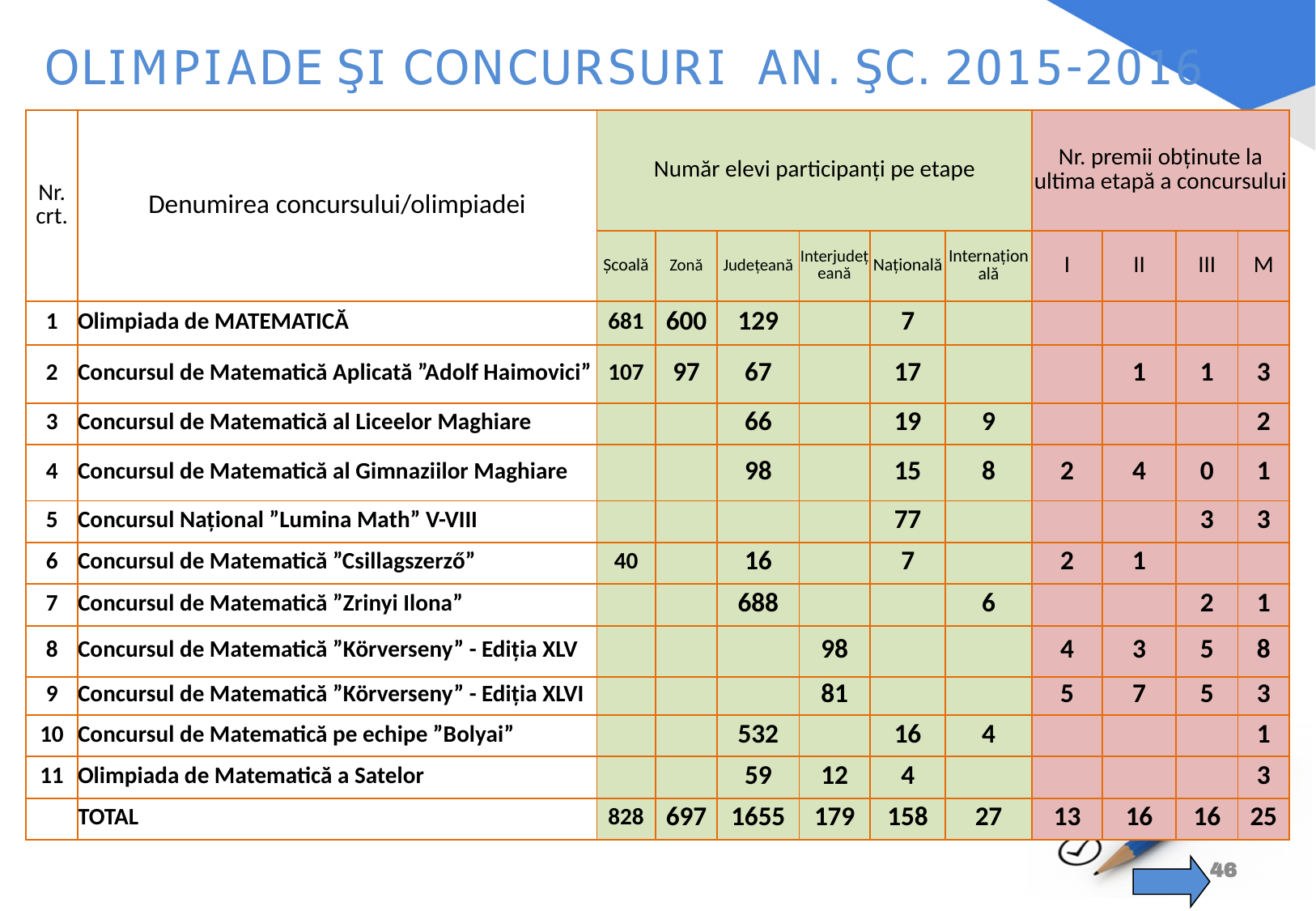

# OLIMPIADE ŞI CONCURSURI  AN. ŞC. 2015-2016
| Nr. crt. | Denumirea concursului/olimpiadei | Număr elevi participanți pe etape |  |  |  |  |  | Nr. premii obținute la ultima etapă a concursului |  |  |  |
| --- | --- | --- | --- | --- | --- | --- | --- | --- | --- | --- | --- |
|  |  | Școală | Zonă | Județeană | Interjudețeană | Națională | Internațională | I | II | III | M |
| 1 | Olimpiada de MATEMATICĂ | 681 | 600 | 129 |  | 7 |  |  |  |  |  |
| 2 | Concursul de Matematică Aplicată ”Adolf Haimovici” | 107 | 97 | 67 |  | 17 |  |  | 1 | 1 | 3 |
| 3 | Concursul de Matematică al Liceelor Maghiare |  |  | 66 |  | 19 | 9 |  |  |  | 2 |
| 4 | Concursul de Matematică al Gimnaziilor Maghiare |  |  | 98 |  | 15 | 8 | 2 | 4 | 0 | 1 |
| 5 | Concursul Național ”Lumina Math” V-VIII |  |  |  |  | 77 |  |  |  | 3 | 3 |
| 6 | Concursul de Matematică ”Csillagszerző” | 40 |  | 16 |  | 7 |  | 2 | 1 |  |  |
| 7 | Concursul de Matematică ”Zrinyi Ilona” |  |  | 688 |  |  | 6 |  |  | 2 | 1 |
| 8 | Concursul de Matematică ”Körverseny” - Ediția XLV |  |  |  | 98 |  |  | 4 | 3 | 5 | 8 |
| 9 | Concursul de Matematică ”Körverseny” - Ediția XLVI |  |  |  | 81 |  |  | 5 | 7 | 5 | 3 |
| 10 | Concursul de Matematică pe echipe ”Bolyai” |  |  | 532 |  | 16 | 4 |  |  |  | 1 |
| 11 | Olimpiada de Matematică a Satelor |  |  | 59 | 12 | 4 |  |  |  |  | 3 |
|  | TOTAL | 828 | 697 | 1655 | 179 | 158 | 27 | 13 | 16 | 16 | 25 |
46